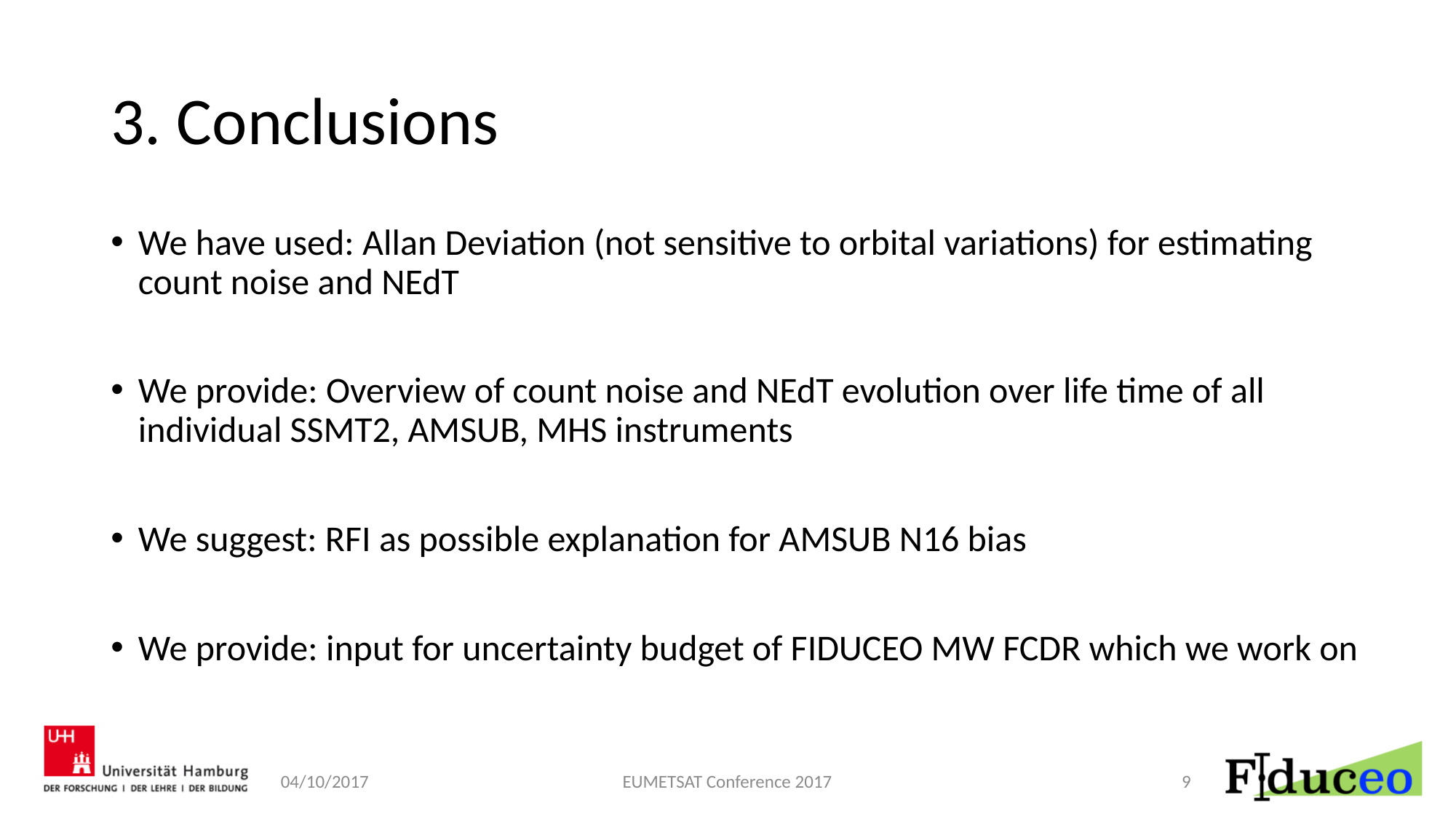

# 3. Conclusions
We have used: Allan Deviation (not sensitive to orbital variations) for estimating count noise and NEdT

We provide: Overview of count noise and NEdT evolution over life time of all individual SSMT2, AMSUB, MHS instruments

We suggest: RFI as possible explanation for AMSUB N16 bias

We provide: input for uncertainty budget of FIDUCEO MW FCDR which we work on
04/10/2017
EUMETSAT Conference 2017
9